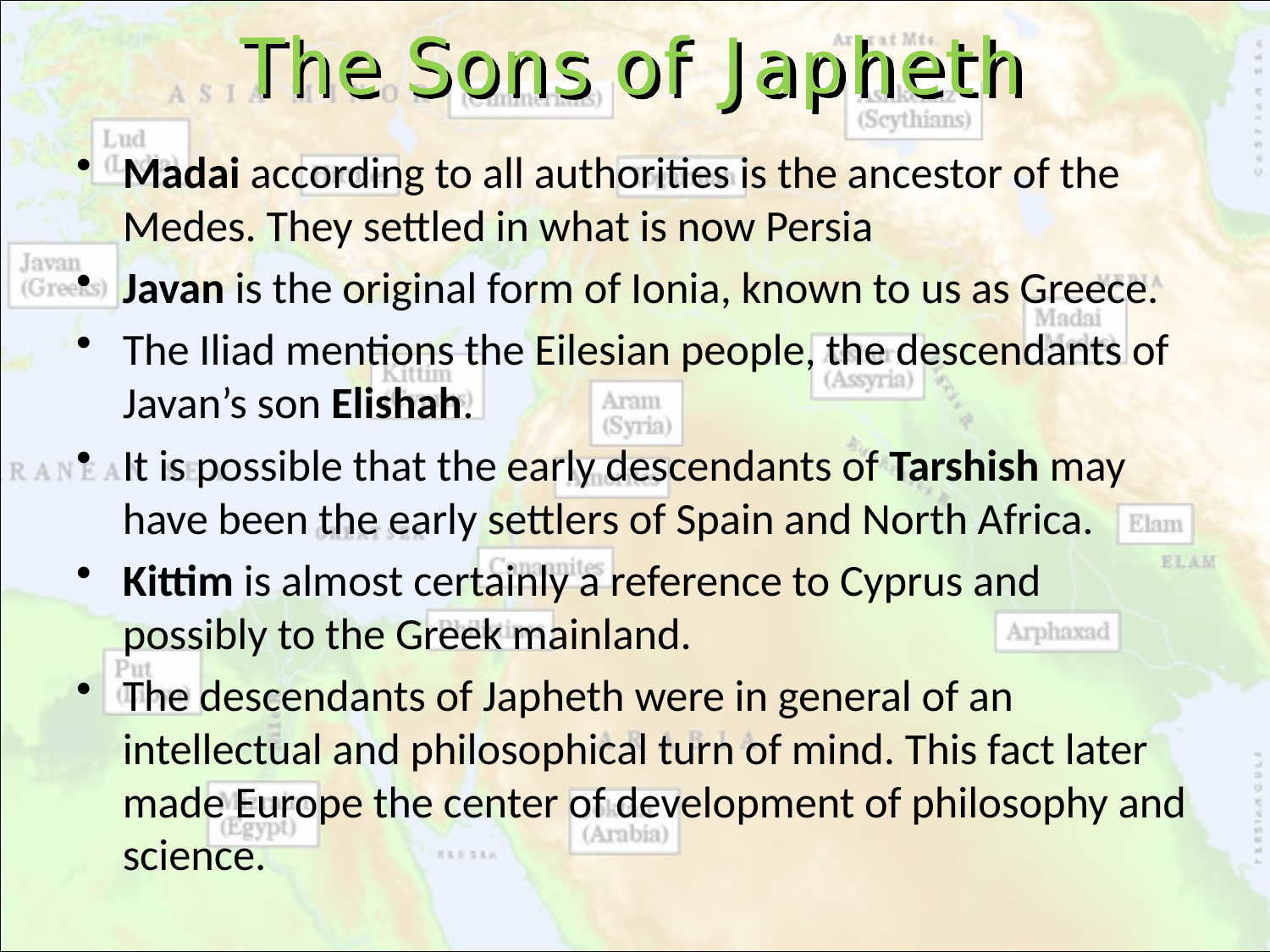

# The Sons of Japheth
Madai according to all authorities is the ancestor of the Medes. They settled in what is now Persia
Javan is the original form of Ionia, known to us as Greece.
The Iliad mentions the Eilesian people, the descendants of Javan’s son Elishah.
It is possible that the early descendants of Tarshish may have been the early settlers of Spain and North Africa.
Kittim is almost certainly a reference to Cyprus and possibly to the Greek mainland.
The descendants of Japheth were in general of an intellectual and philosophical turn of mind. This fact later made Europe the center of development of philosophy and science.